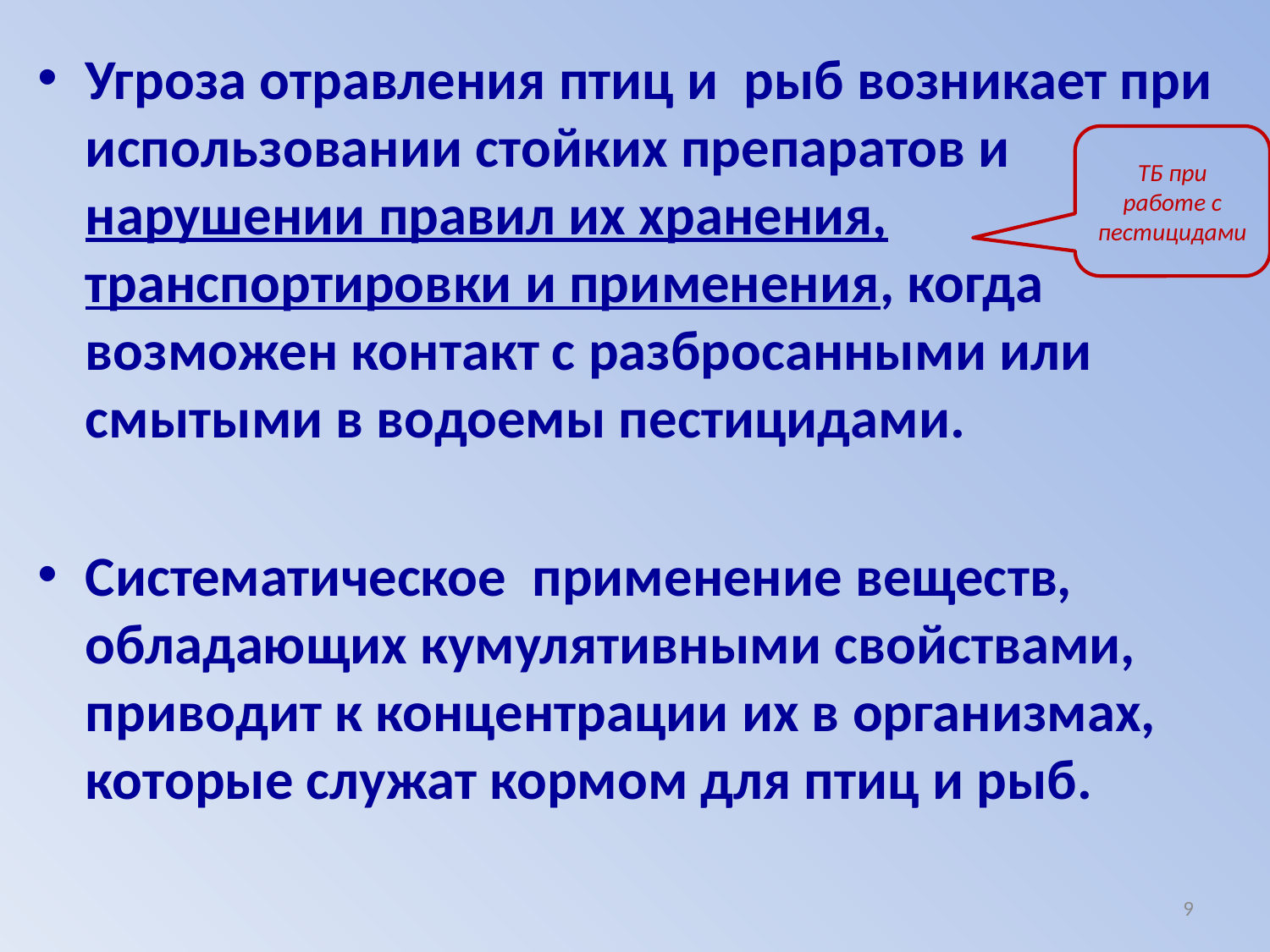

Угроза отравления птиц и  рыб возникает при использовании стойких препаратов и нарушении правил их хранения, транспортировки и применения, когда возможен контакт с разбросанными или смытыми в водоемы пестицидами.

Систематическое  применение веществ, обладающих кумулятивными свойствами, приводит к концентрации их в организмах, которые служат кормом для птиц и рыб.

ТБ при работе с пестицидами
9